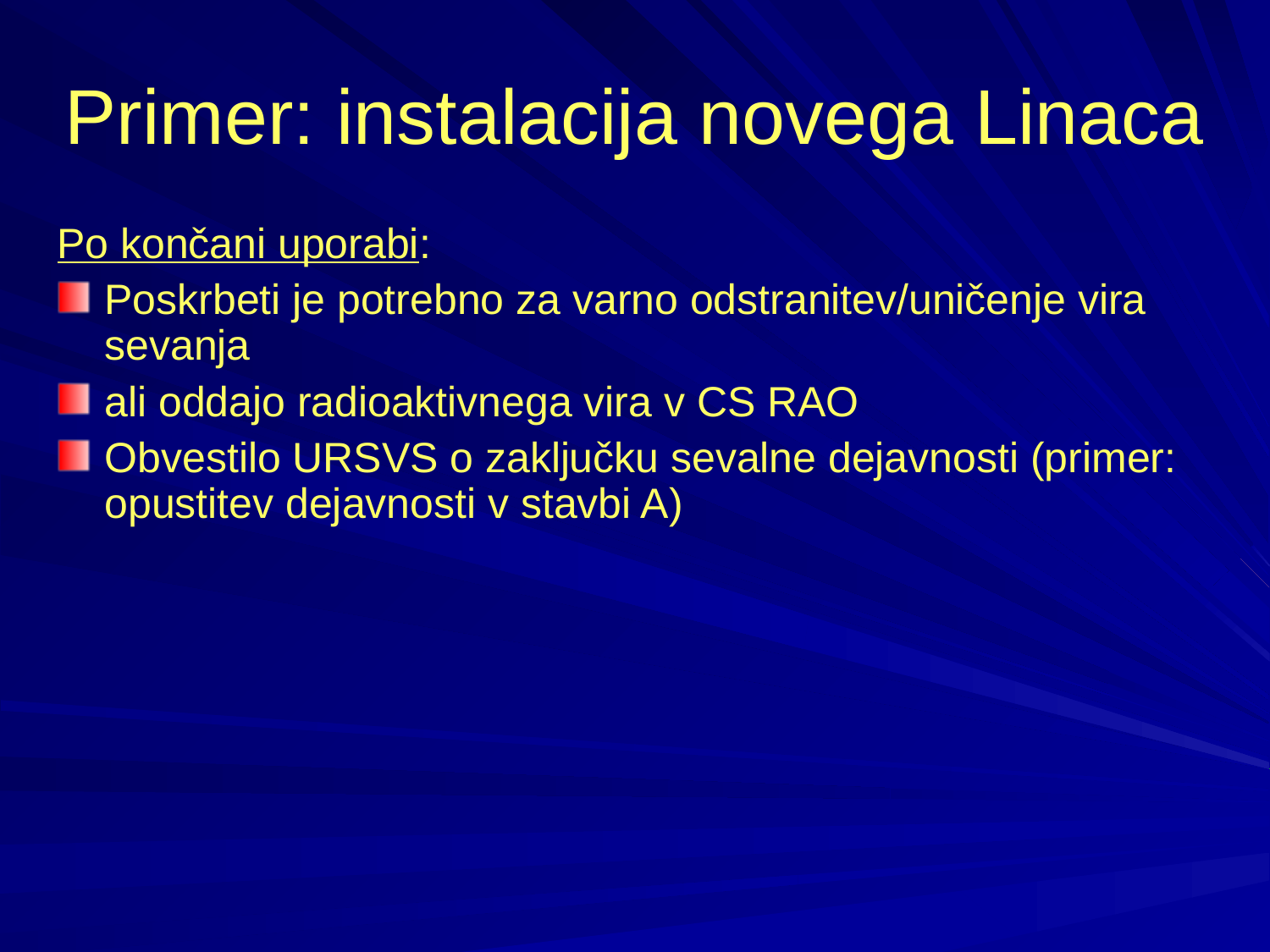

# Primer: instalacija novega Linaca
Po končani uporabi:
Poskrbeti je potrebno za varno odstranitev/uničenje vira sevanja
ali oddajo radioaktivnega vira v CS RAO
Obvestilo URSVS o zaključku sevalne dejavnosti (primer: opustitev dejavnosti v stavbi A)‏